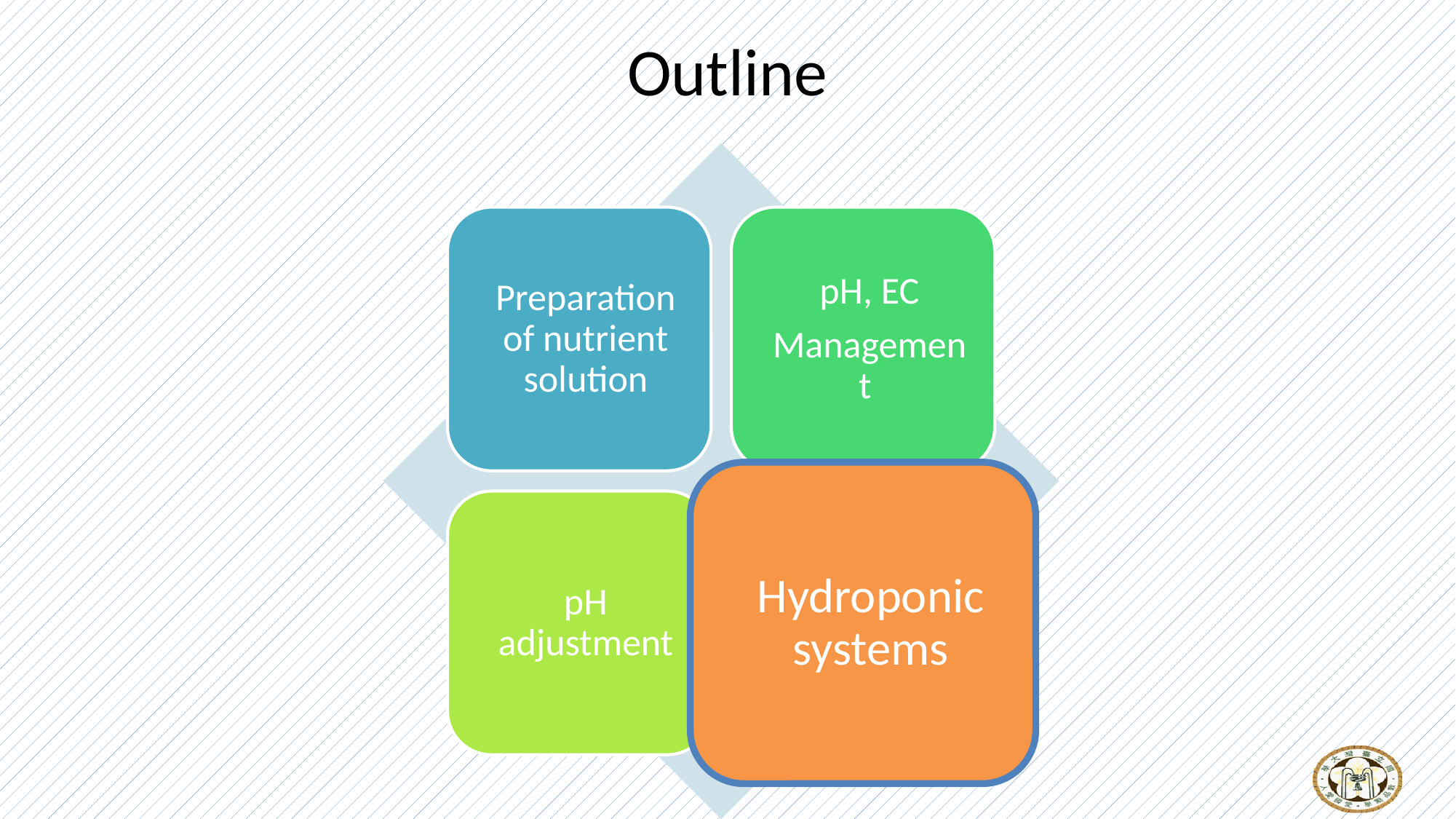

# Outline
Preparation of nutrient solution
pH, EC
Management
pH adjustment
Hydroponic systems